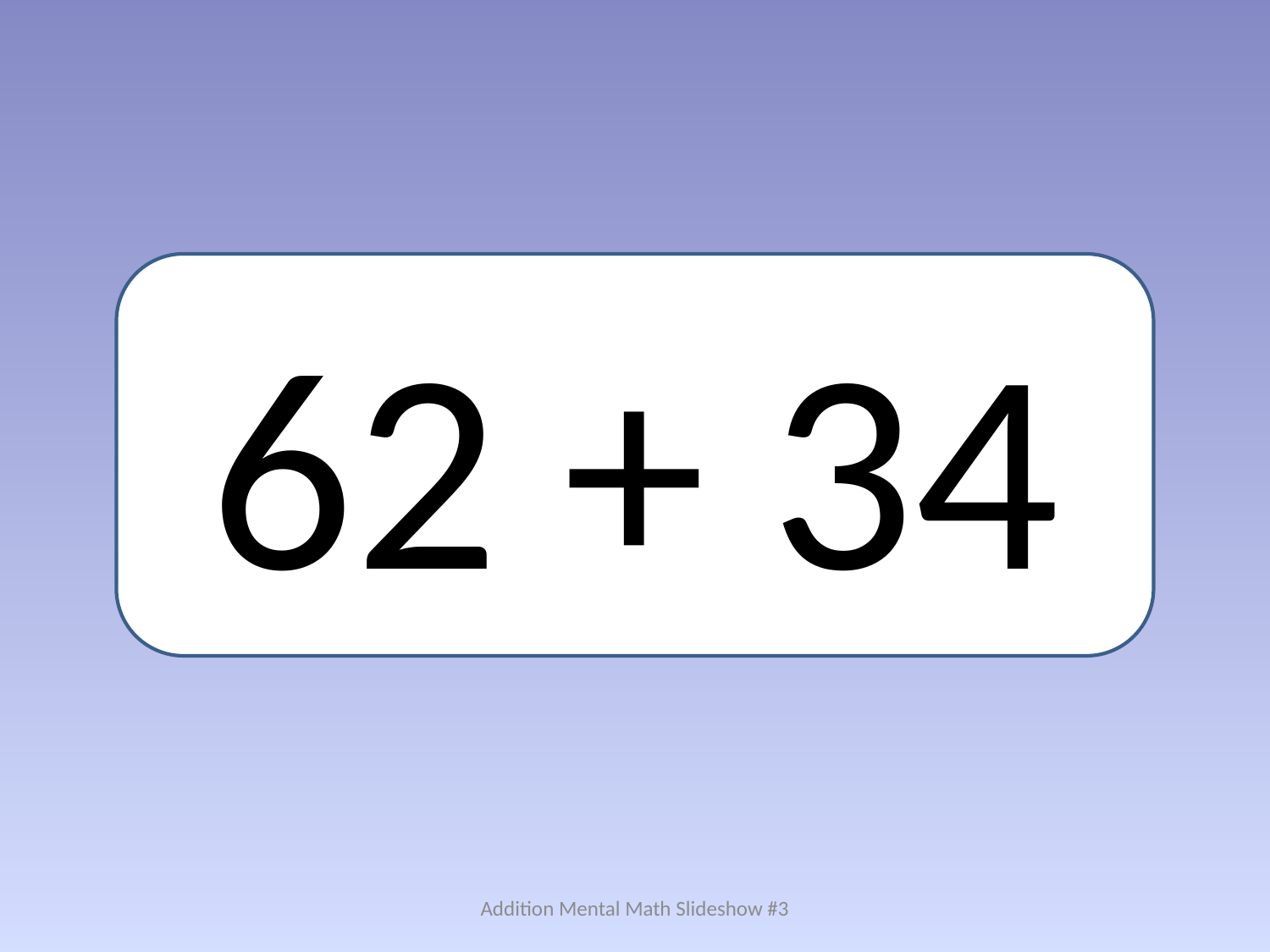

62 + 34
Addition Mental Math Slideshow #3